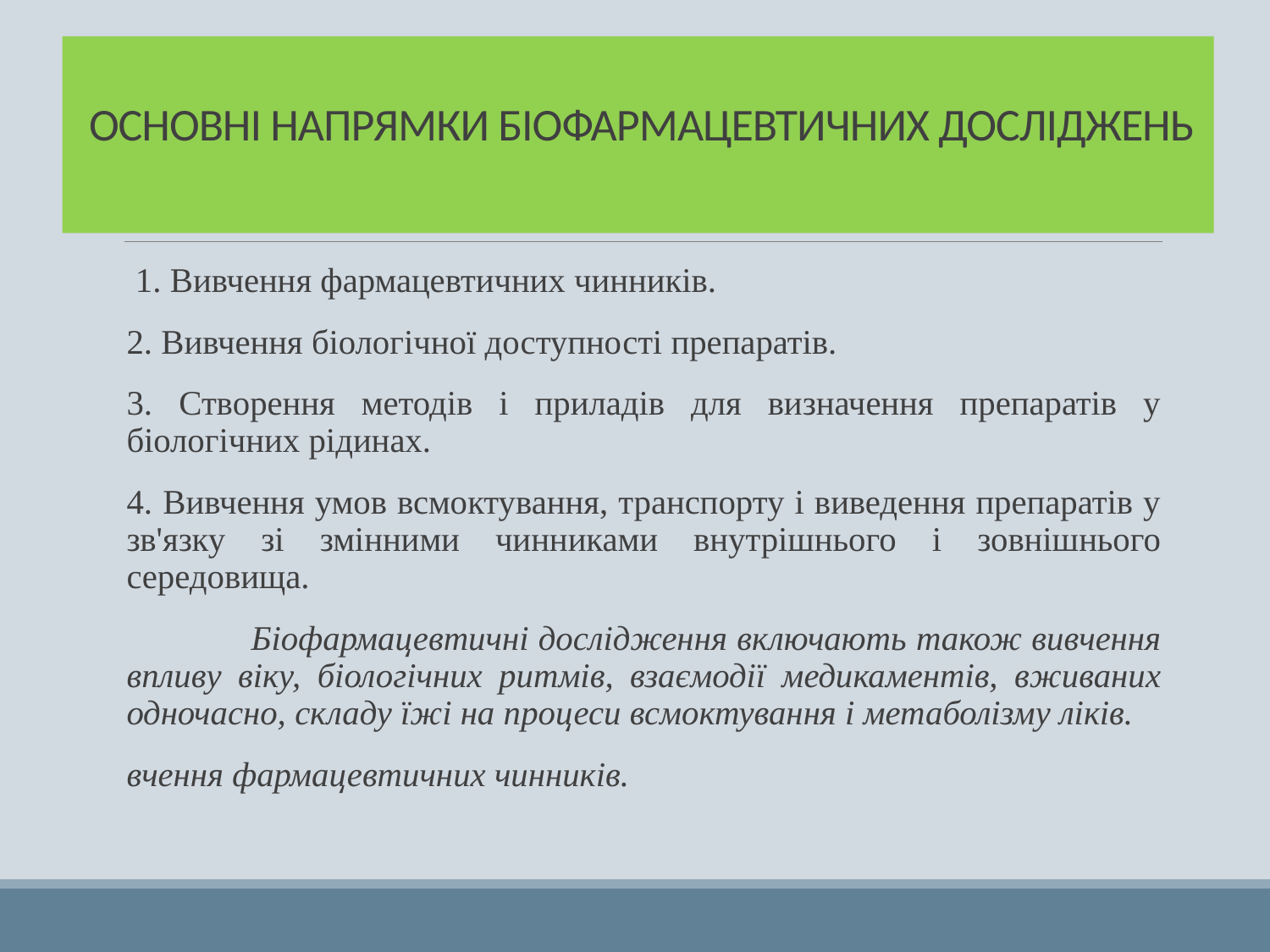

# ОСНОВНІ НАПРЯМКИ БІОФАРМАЦЕВТИЧНИХ ДОСЛІДЖЕНЬ
 1. Вивчення фармацевтичних чинників.
2. Вивчення біологічної доступності препаратів.
3. Створення методів і приладів для визначення препаратів у біологічних рідинах.
4. Вивчення умов всмоктування, транспорту і виведення препаратів у зв'язку зі змінними чинниками внутрішнього і зовнішнього середовища.
	Біофармацевтичні дослідження включають також вивчення впливу віку, біологічних ритмів, взаємодії медикаментів, вживаних одночасно, складу їжі на процеси всмоктування і метаболізму ліків.
вчення фармацевтичних чинників.